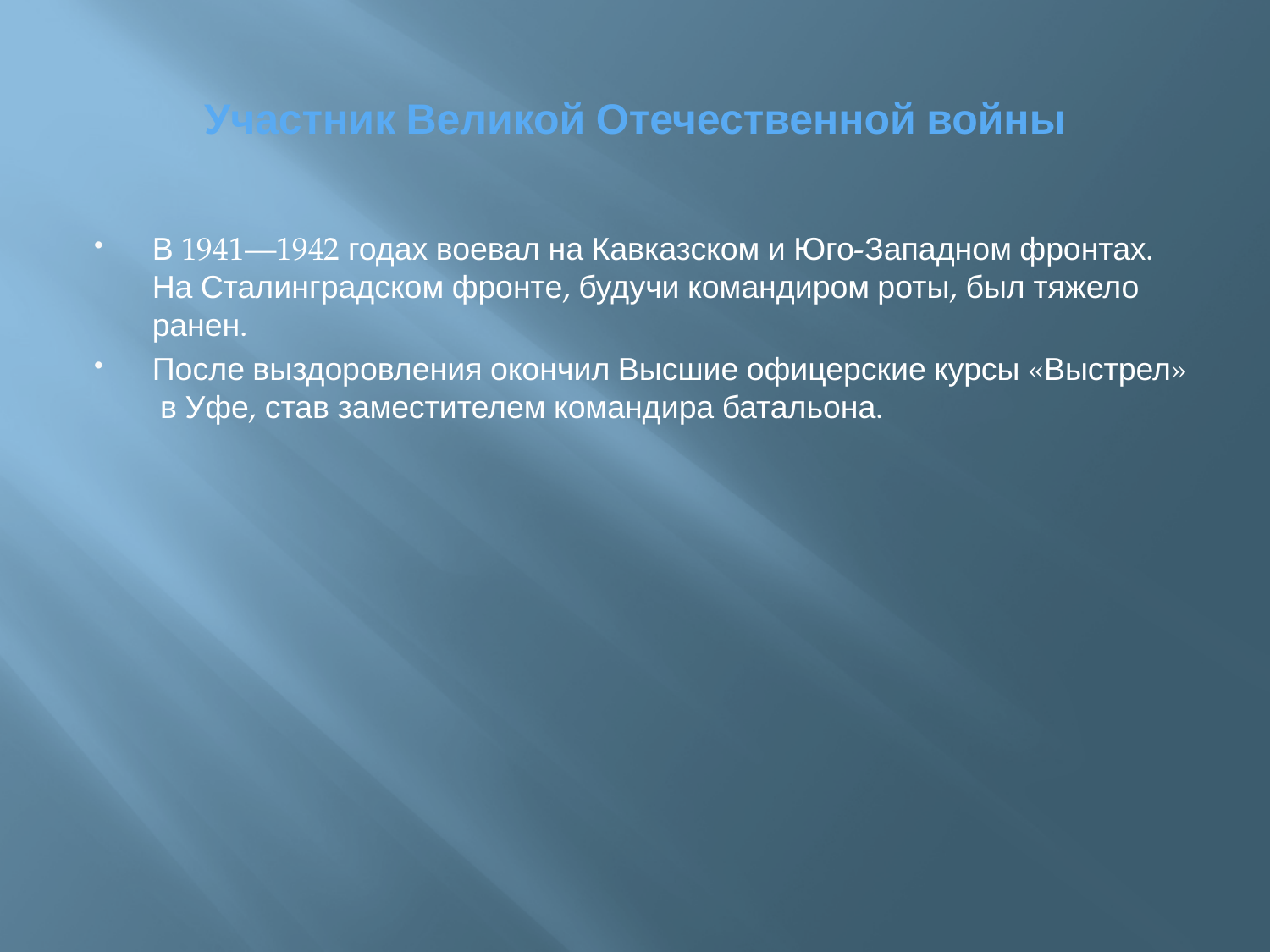

# Участник Великой Отечественной войны
В 1941—1942 годах воевал на Кавказском и Юго-Западном фронтах. На Сталинградском фронте, будучи командиром роты, был тяжело ранен.
После выздоровления окончил Высшие офицерские курсы «Выстрел»
 в Уфе, став заместителем командира батальона.